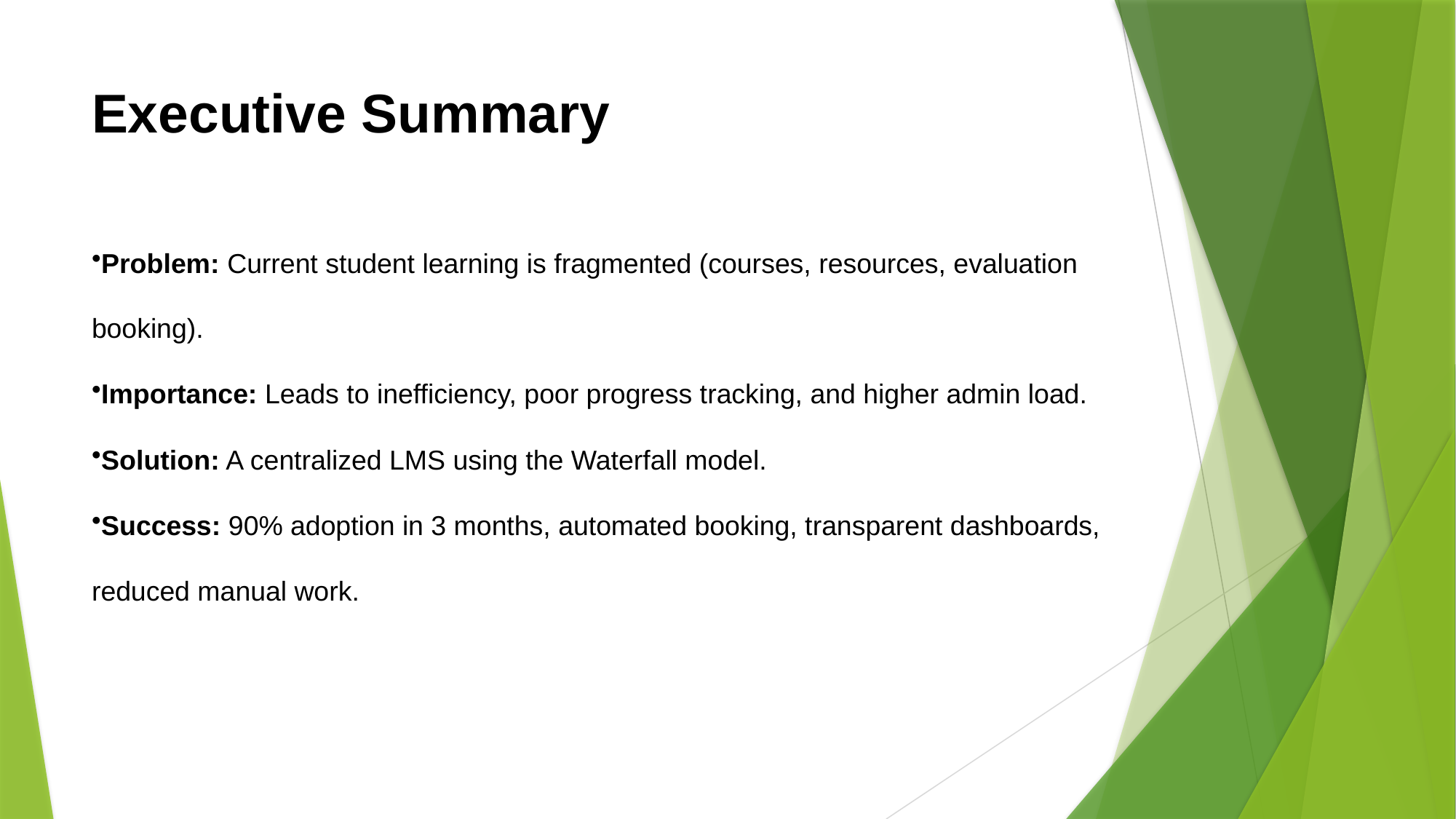

# Executive Summary
Problem: Current student learning is fragmented (courses, resources, evaluation booking).
Importance: Leads to inefficiency, poor progress tracking, and higher admin load.
Solution: A centralized LMS using the Waterfall model.
Success: 90% adoption in 3 months, automated booking, transparent dashboards, reduced manual work.